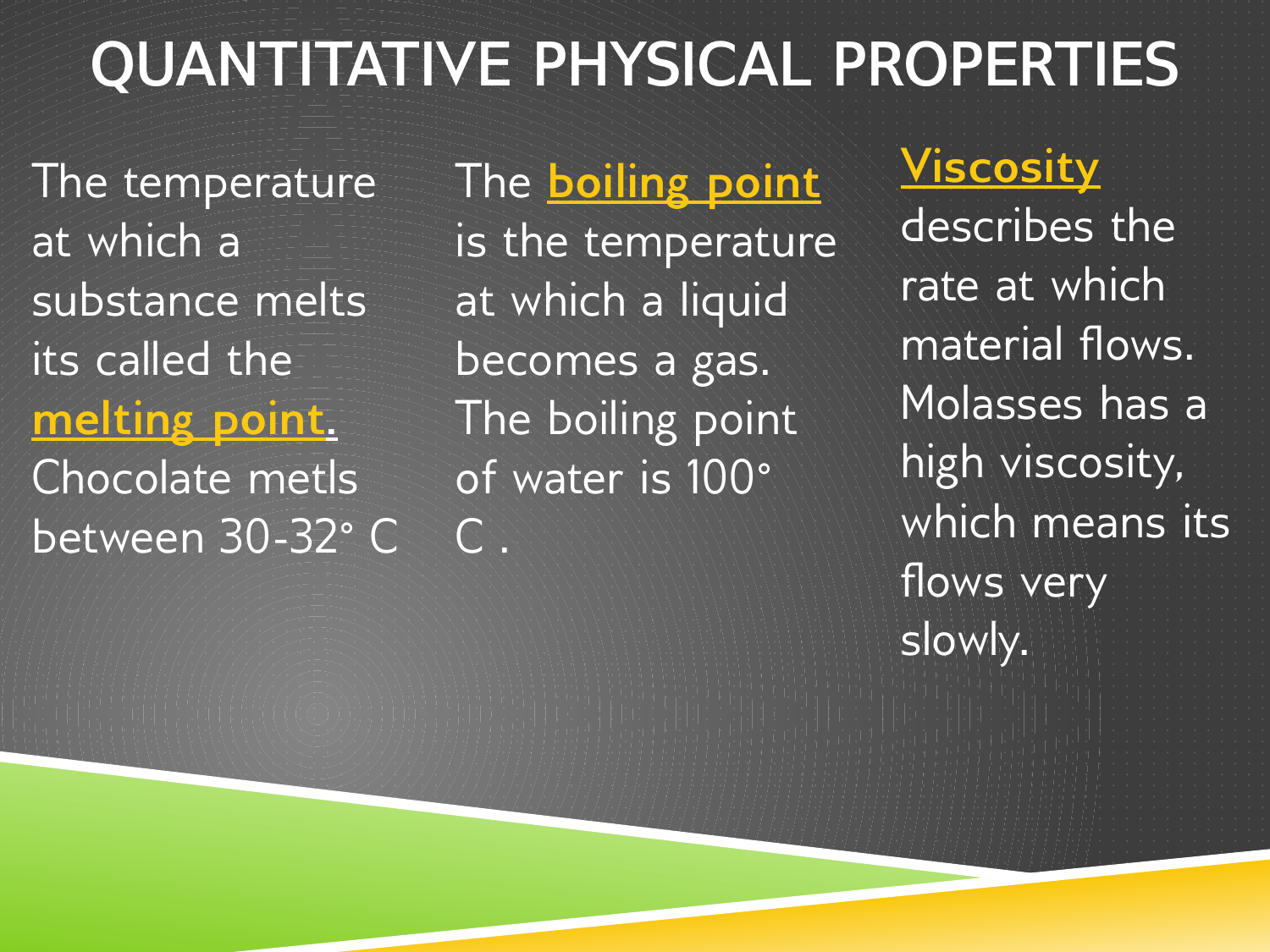

# Quantitative physical properties
Viscosity describes the rate at which material flows. Molasses has a high viscosity, which means its flows very slowly.
The temperature at which a substance melts its called the melting point. Chocolate metls between 30-32° C
The boiling point is the temperature at which a liquid becomes a gas. The boiling point of water is 100° C .